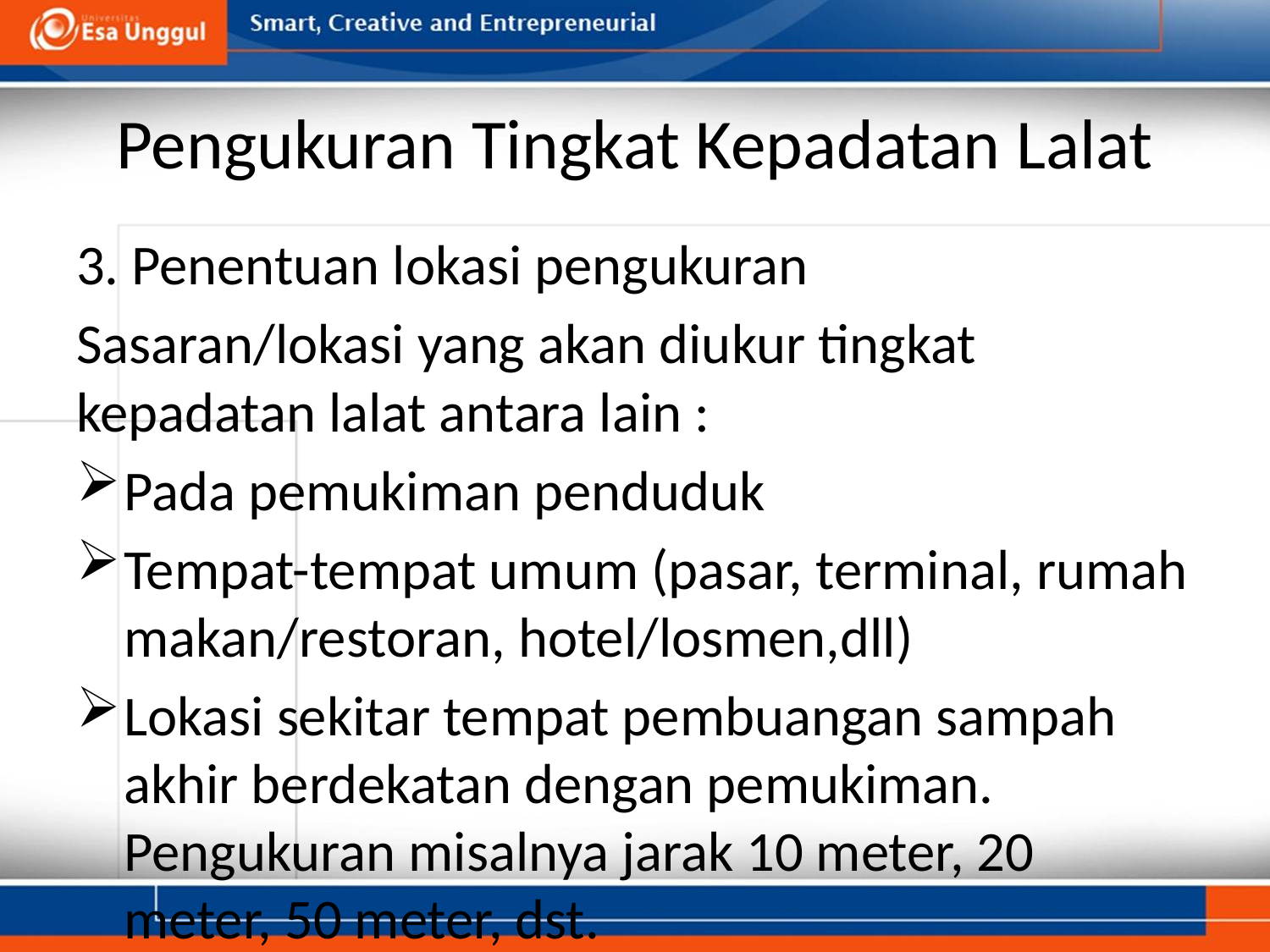

# Pengukuran Tingkat Kepadatan Lalat
3. Penentuan lokasi pengukuran
Sasaran/lokasi yang akan diukur tingkat kepadatan lalat antara lain :
Pada pemukiman penduduk
Tempat-tempat umum (pasar, terminal, rumah makan/restoran, hotel/losmen,dll)
Lokasi sekitar tempat pembuangan sampah akhir berdekatan dengan pemukiman. Pengukuran misalnya jarak 10 meter, 20 meter, 50 meter, dst.